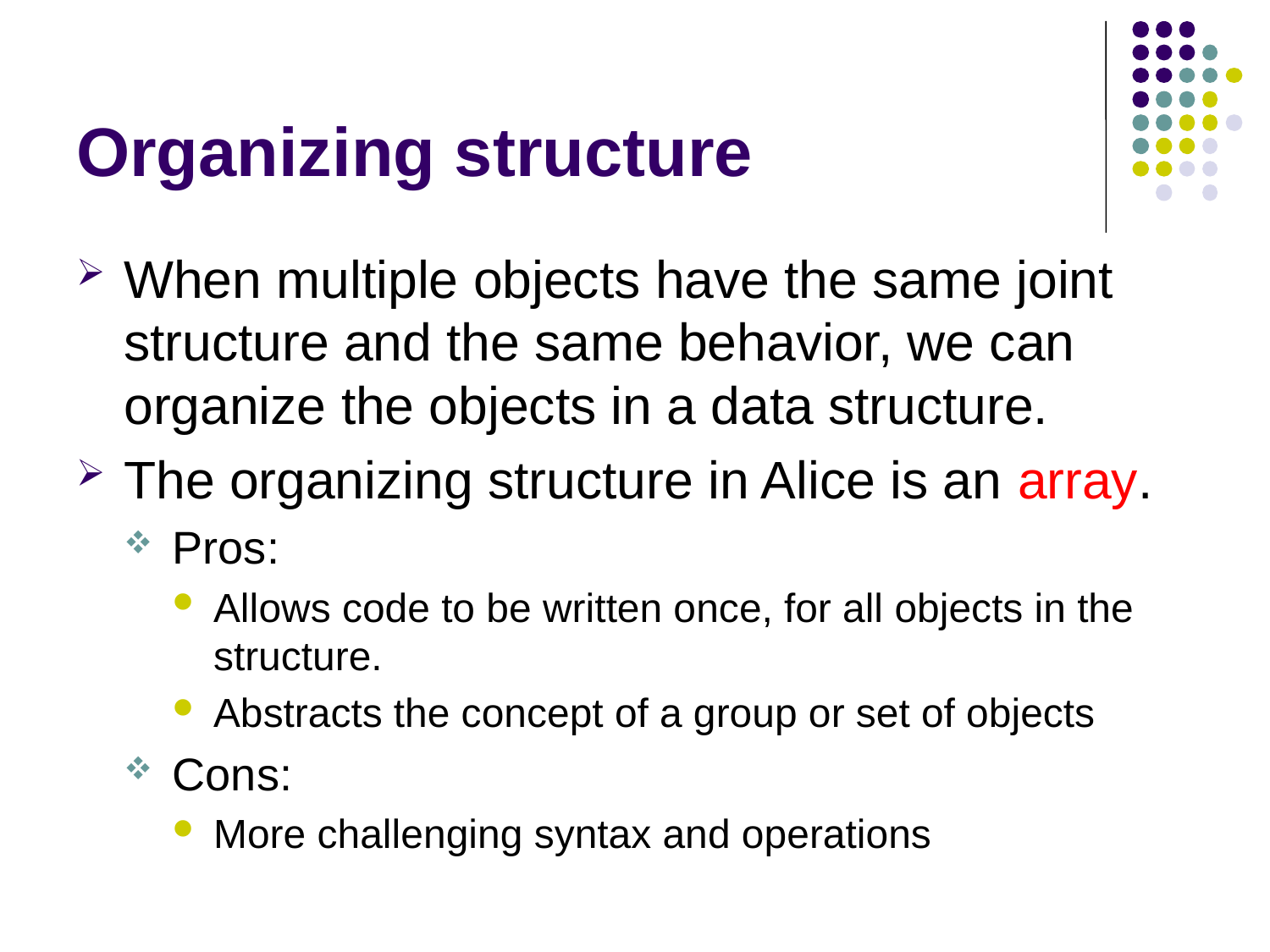

# Organizing structure
When multiple objects have the same joint structure and the same behavior, we can organize the objects in a data structure.
The organizing structure in Alice is an array.
Pros:
Allows code to be written once, for all objects in the structure.
Abstracts the concept of a group or set of objects
Cons:
More challenging syntax and operations